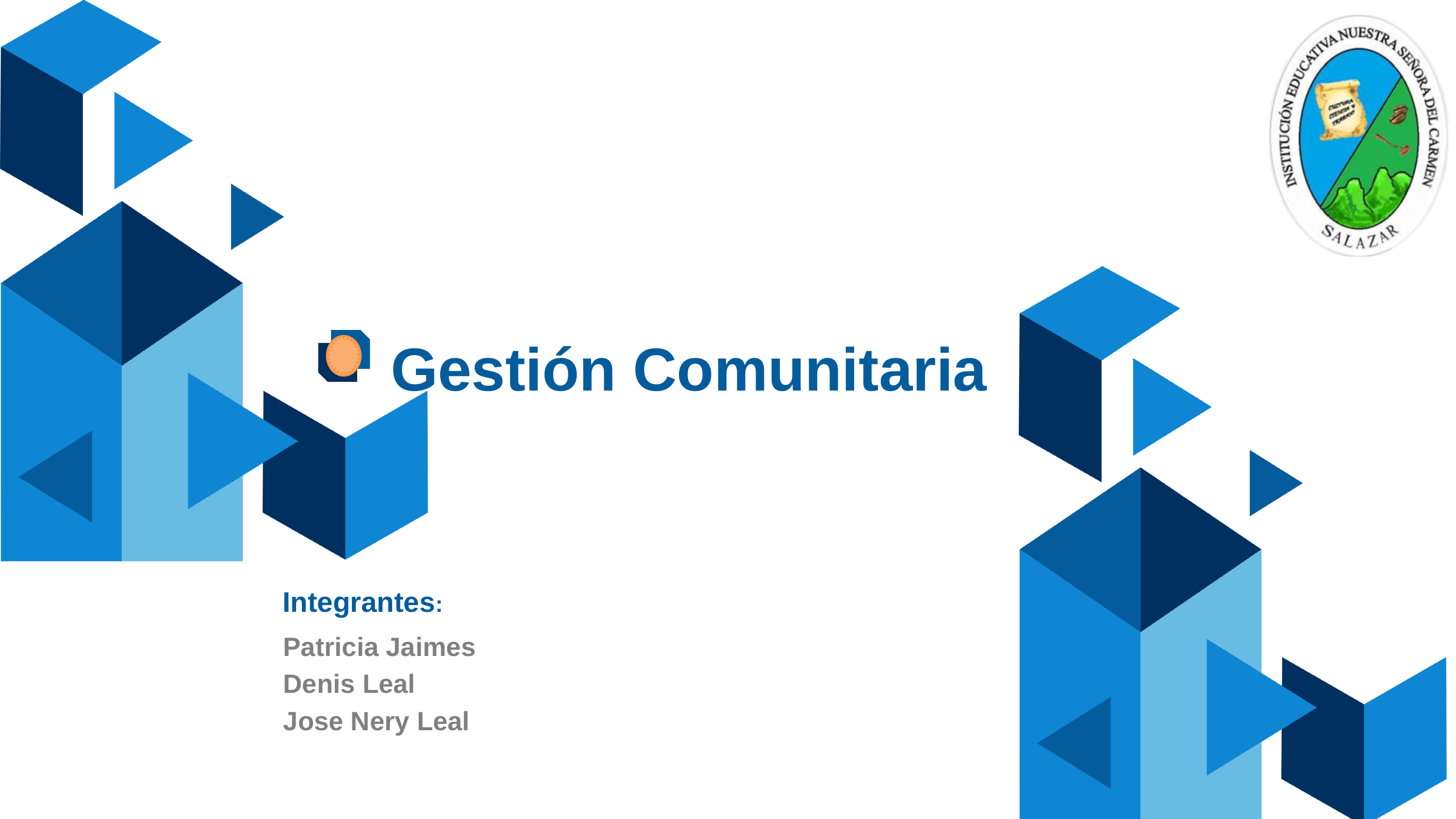

Gestión Comunitaria

Integrantes:
Patricia Jaimes
Denis Leal
Jose Nery Leal